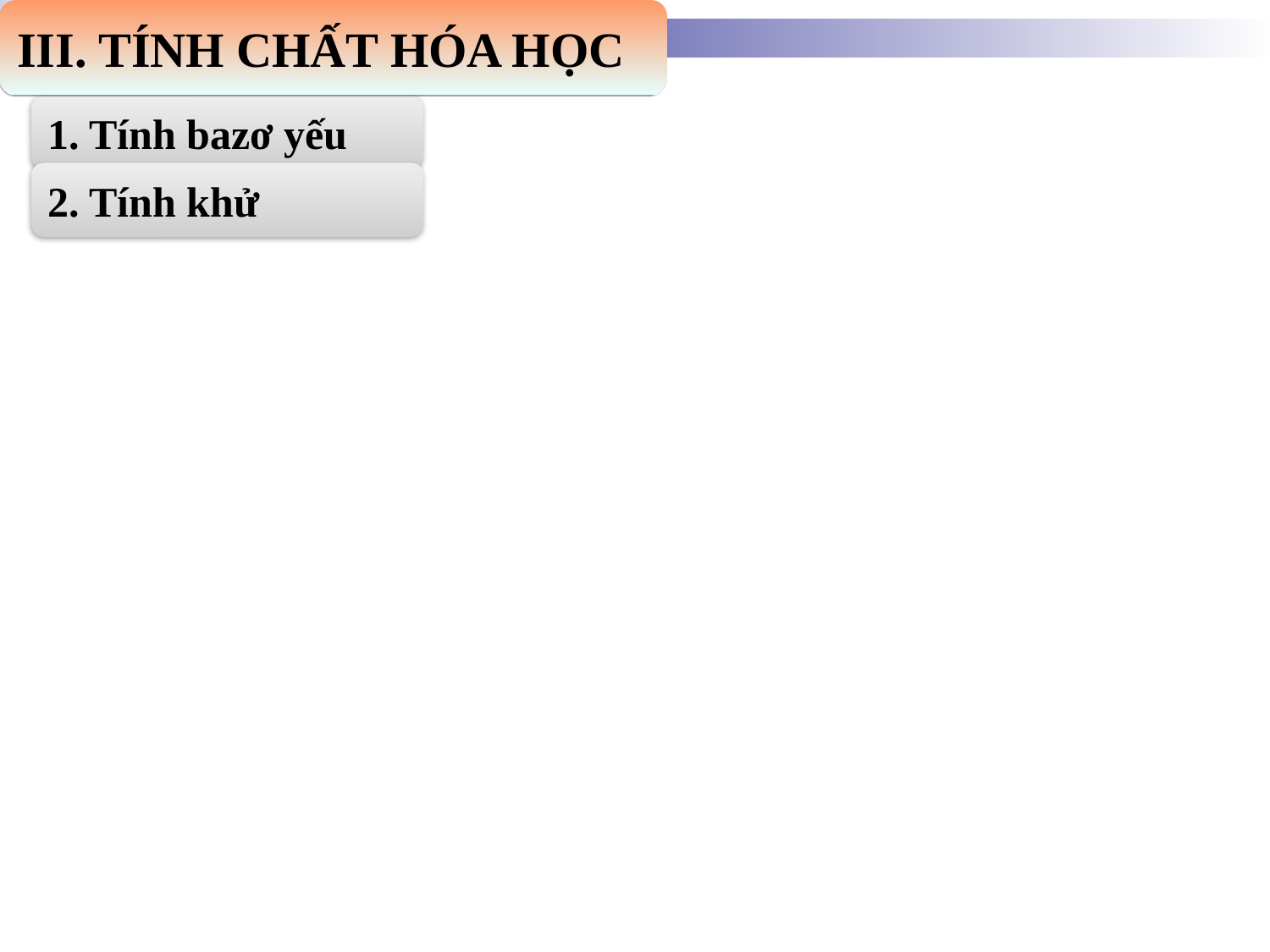

III. TÍNH CHẤT HÓA HỌC
1. Tính bazơ yếu
2. Tính khử